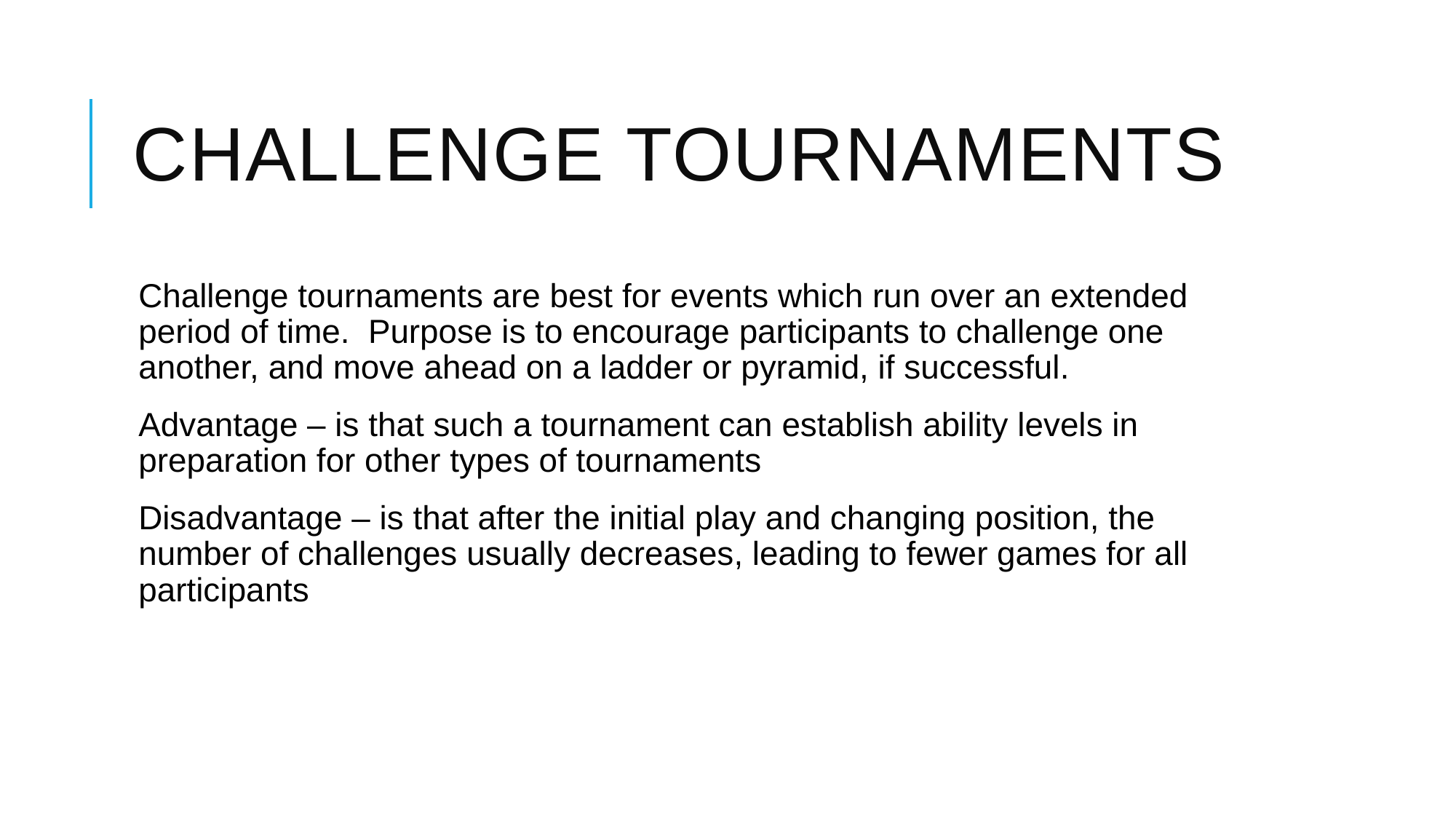

# Challenge tournaments
Challenge tournaments are best for events which run over an extended period of time.  Purpose is to encourage participants to challenge one another, and move ahead on a ladder or pyramid, if successful.
Advantage – is that such a tournament can establish ability levels in preparation for other types of tournaments
Disadvantage – is that after the initial play and changing position, the number of challenges usually decreases, leading to fewer games for all participants